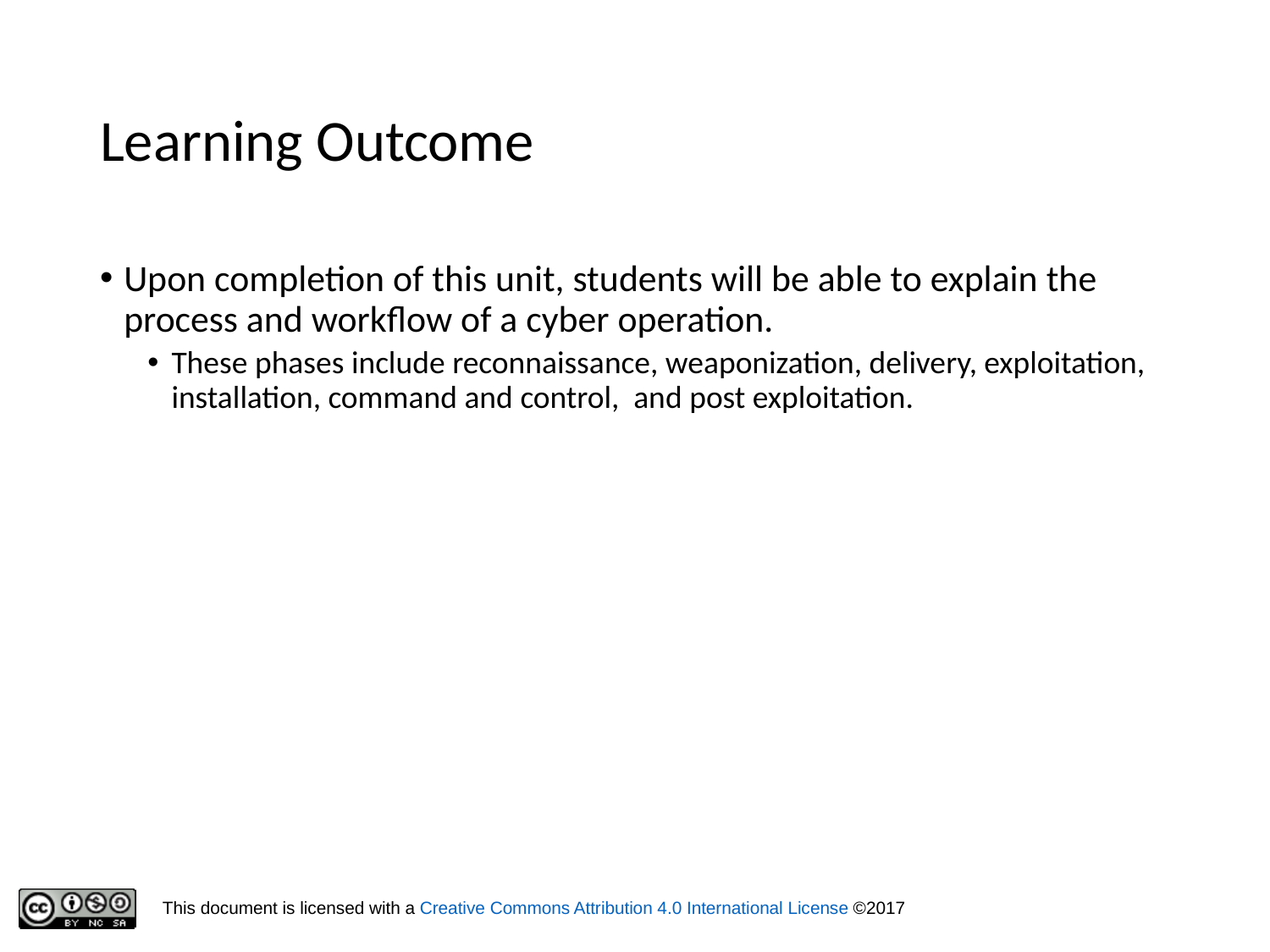

# Learning Outcome
Upon completion of this unit, students will be able to explain the process and workflow of a cyber operation.
These phases include reconnaissance, weaponization, delivery, exploitation, installation, command and control,  and post exploitation.